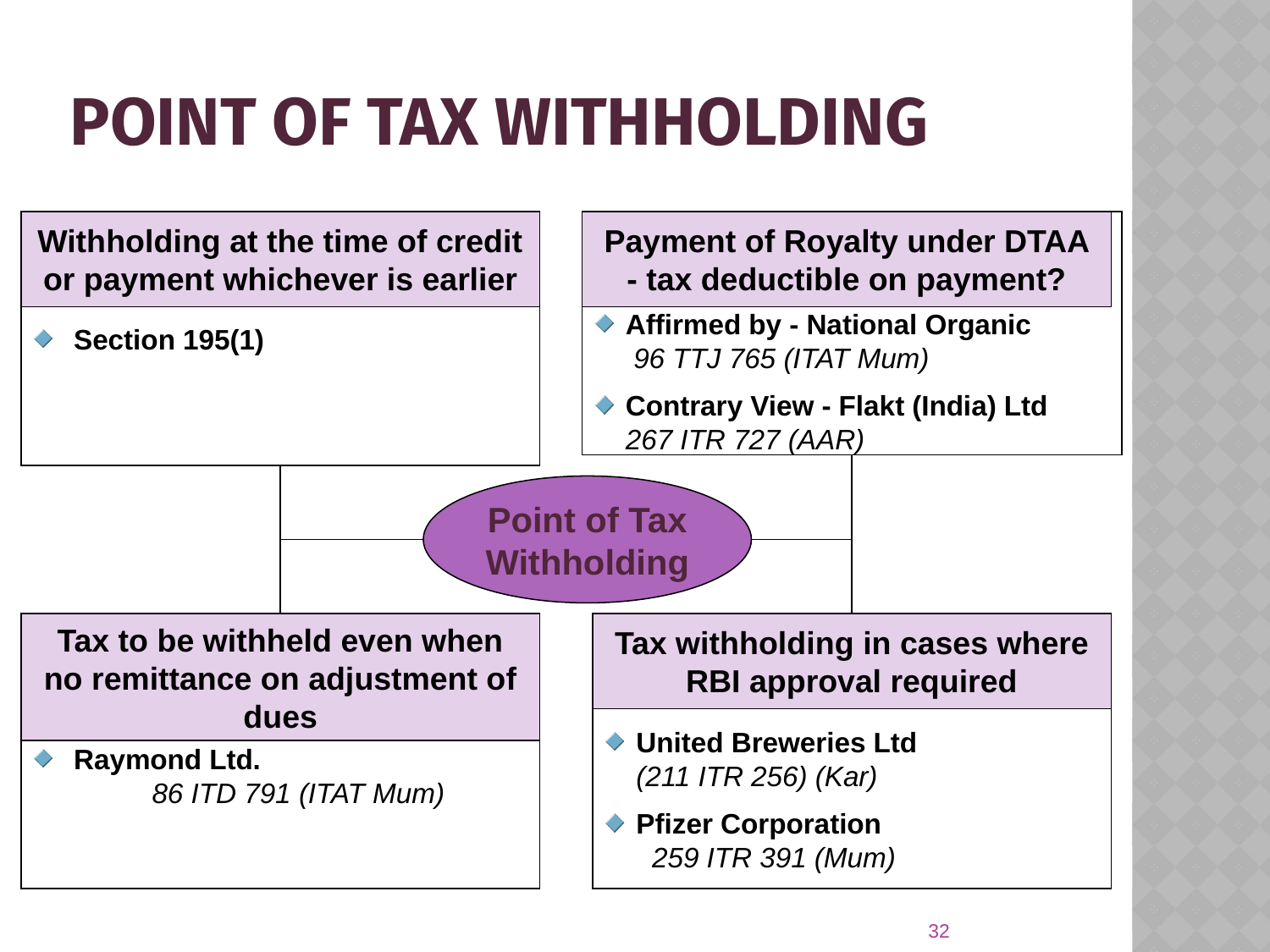

# Point of Tax Withholding

Section 195(1)

Withholding at the time of credit or payment whichever is earlier

Affirmed by - National Organic           96 TTJ 765 (ITAT Mum)
Contrary View - Flakt (India) Ltd       267 ITR 727 (AAR)
Payment of Royalty under DTAA - tax deductible on payment?
Point of Tax Withholding

Raymond Ltd.                                            86 ITD 791 (ITAT Mum)

Tax to be withheld even when no remittance on adjustment of dues

United Breweries Ltd                        (211 ITR 256) (Kar)
Pfizer Corporation                              259 ITR 391 (Mum)

Tax withholding in cases where RBI approval required
32